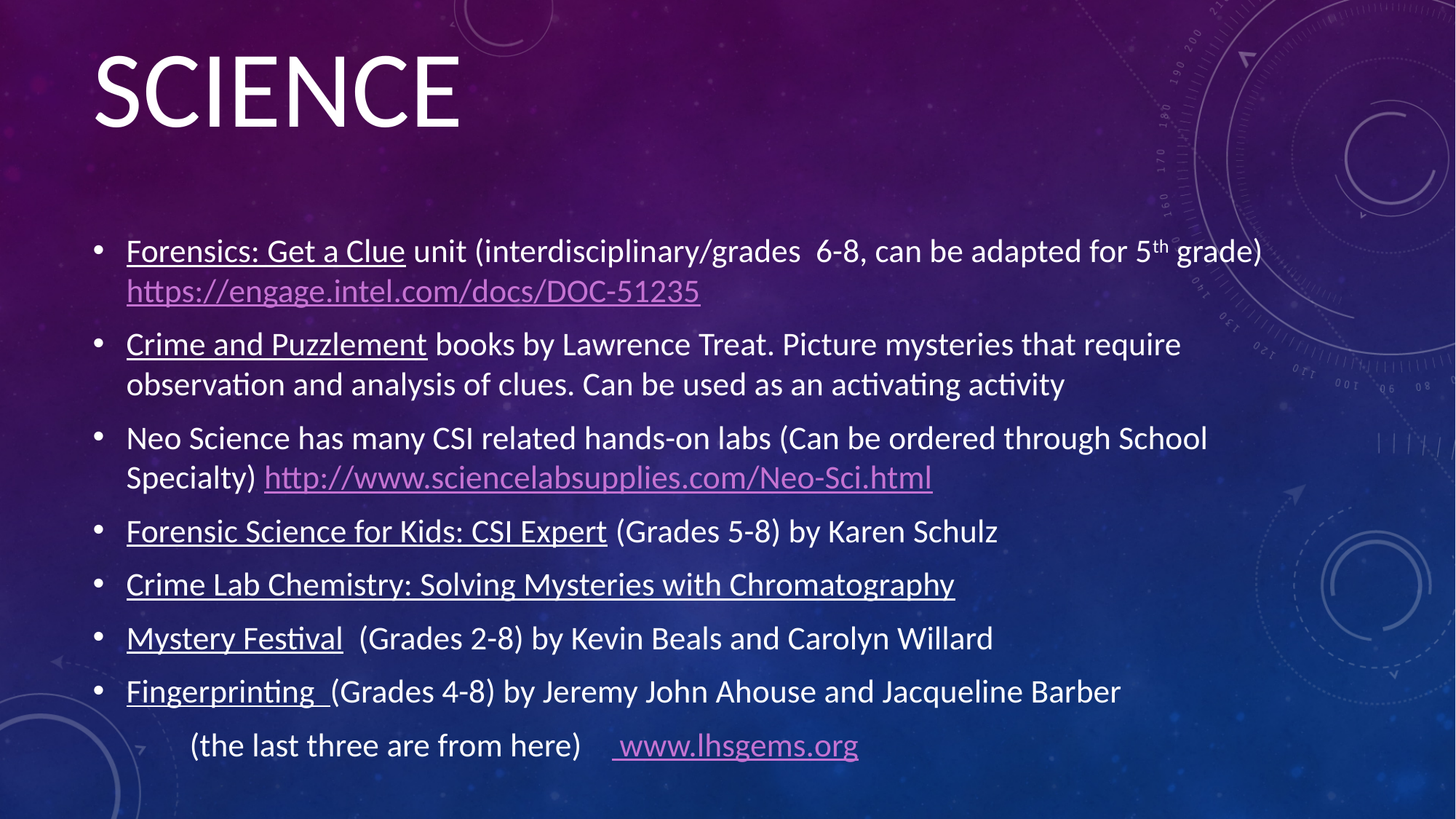

# SCIENCE
Forensics: Get a Clue unit (interdisciplinary/grades  6-8, can be adapted for 5th grade) https://engage.intel.com/docs/DOC-51235
Crime and Puzzlement books by Lawrence Treat. Picture mysteries that require observation and analysis of clues. Can be used as an activating activity
Neo Science has many CSI related hands-on labs (Can be ordered through School Specialty) http://www.sciencelabsupplies.com/Neo-Sci.html
Forensic Science for Kids: CSI Expert (Grades 5-8) by Karen Schulz
Crime Lab Chemistry: Solving Mysteries with Chromatography
Mystery Festival  (Grades 2-8) by Kevin Beals and Carolyn Willard
Fingerprinting  (Grades 4-8) by Jeremy John Ahouse and Jacqueline Barber
             (the last three are from here)     www.lhsgems.org